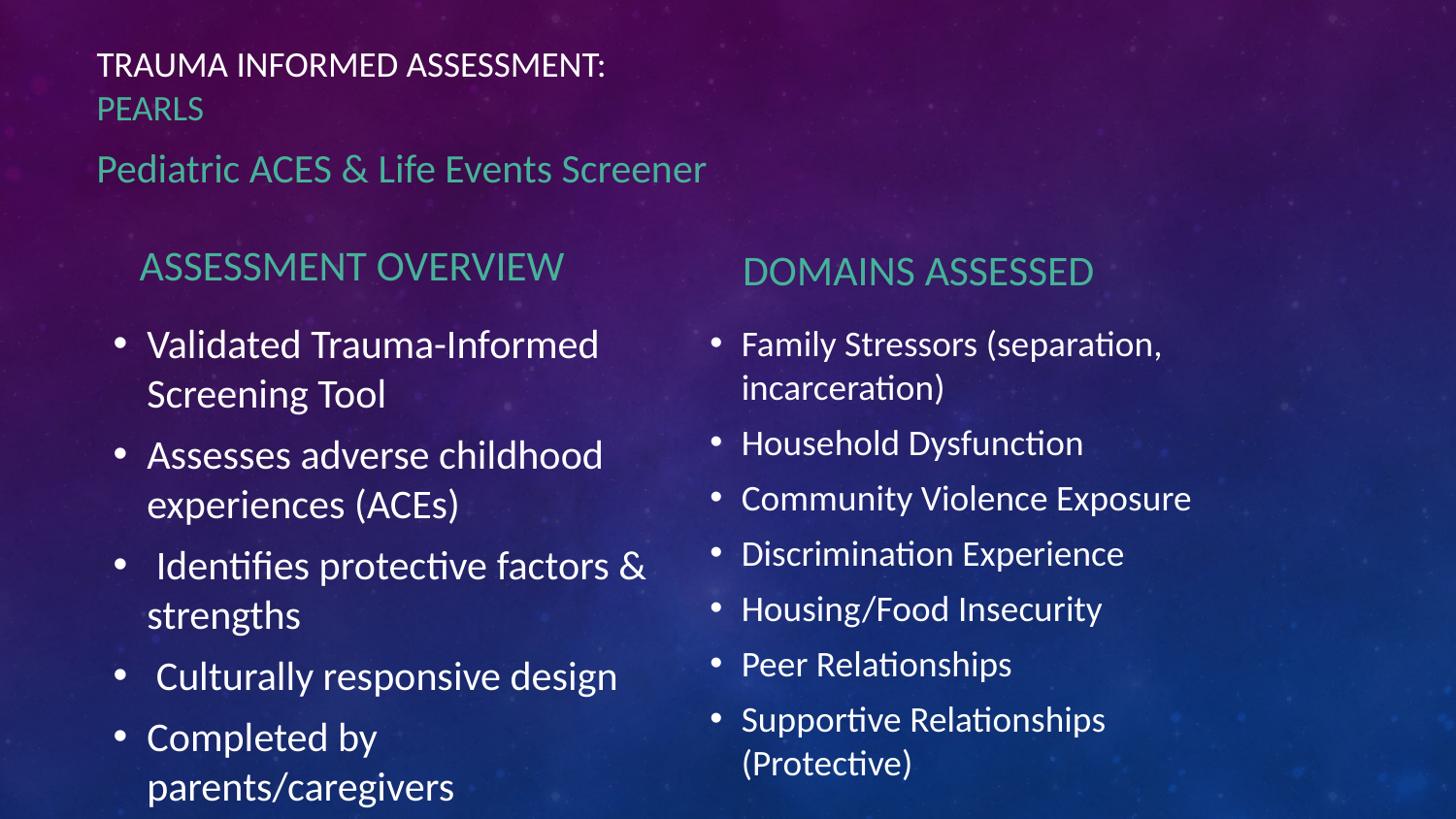

# Trauma Informed Assessment: PEARLS
Pediatric ACES & Life Events Screener
ASSESSMENT OVERVIEW
DOMAINS ASSESSED
Validated Trauma-Informed Screening Tool
Assesses adverse childhood experiences (ACEs)
 Identifies protective factors & strengths
 Culturally responsive design
Completed by parents/caregivers

Family Stressors (separation, incarceration)
Household Dysfunction
Community Violence Exposure
Discrimination Experience
Housing/Food Insecurity
Peer Relationships
Supportive Relationships (Protective)